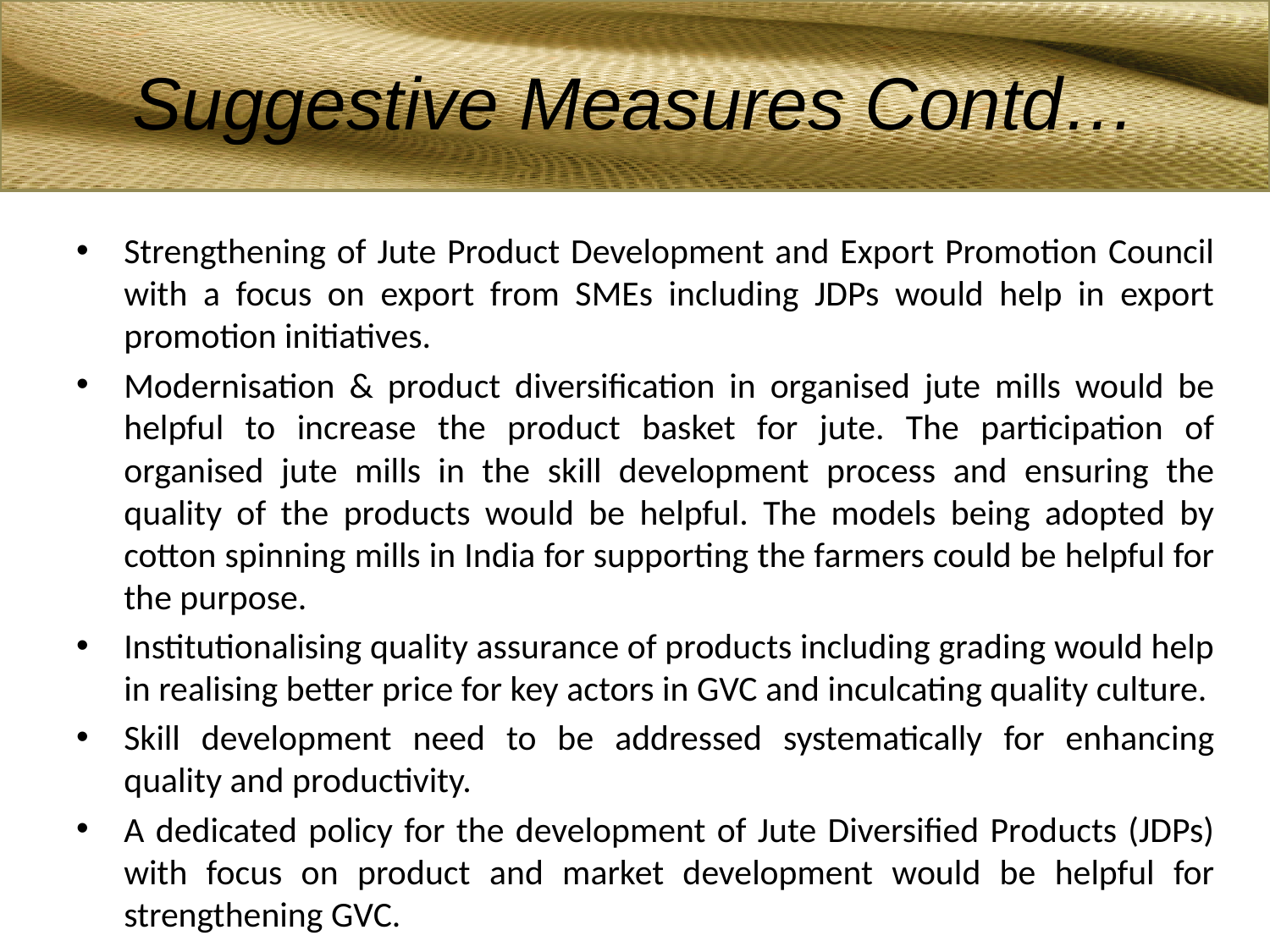

# Suggestive Measures Contd…
Strengthening of Jute Product Development and Export Promotion Council with a focus on export from SMEs including JDPs would help in export promotion initiatives.
Modernisation & product diversification in organised jute mills would be helpful to increase the product basket for jute. The participation of organised jute mills in the skill development process and ensuring the quality of the products would be helpful. The models being adopted by cotton spinning mills in India for supporting the farmers could be helpful for the purpose.
Institutionalising quality assurance of products including grading would help in realising better price for key actors in GVC and inculcating quality culture.
Skill development need to be addressed systematically for enhancing quality and productivity.
A dedicated policy for the development of Jute Diversified Products (JDPs) with focus on product and market development would be helpful for strengthening GVC.